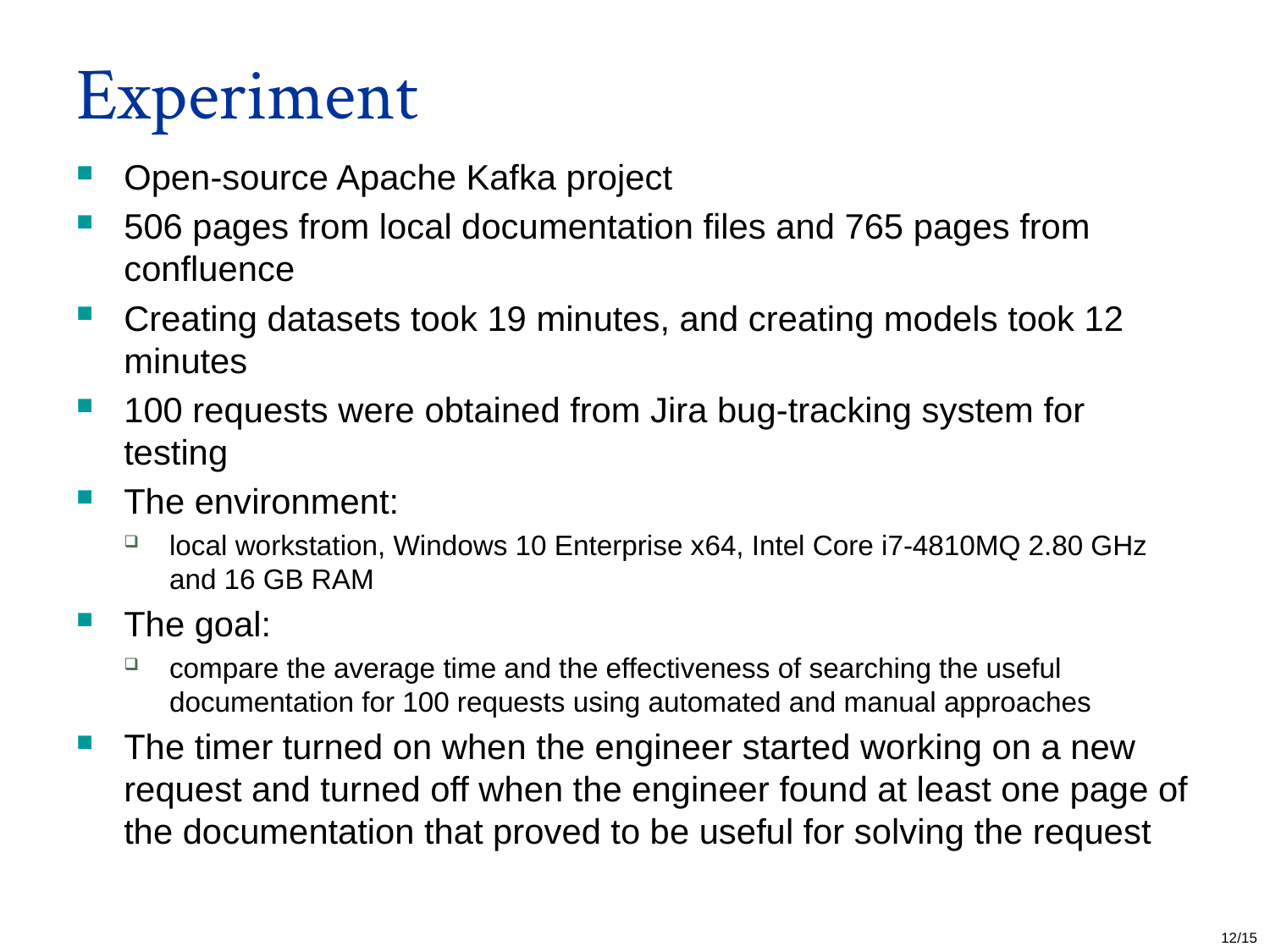

# Experiment
Open-source Apache Kafka project
506 pages from local documentation files and 765 pages from confluence
Creating datasets took 19 minutes, and creating models took 12 minutes
100 requests were obtained from Jira bug-tracking system for testing
The environment:
local workstation, Windows 10 Enterprise x64, Intel Core i7-4810MQ 2.80 GHz and 16 GB RAM
The goal:
compare the average time and the effectiveness of searching the useful documentation for 100 requests using automated and manual approaches
The timer turned on when the engineer started working on a new request and turned off when the engineer found at least one page of the documentation that proved to be useful for solving the request
12/15